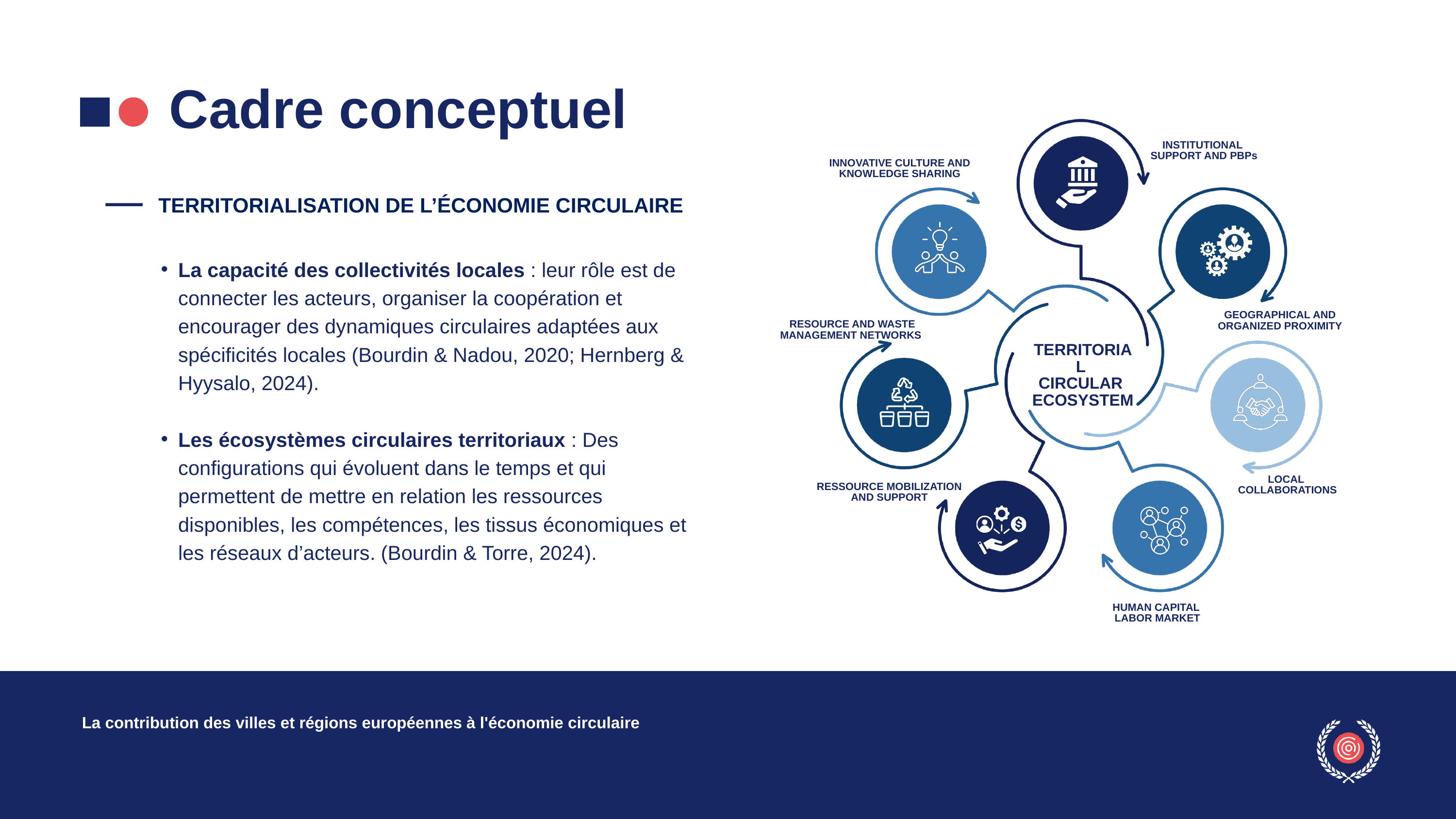

Cadre conceptuel

INSTITUTIONAL
SUPPORT AND PBPs

INNOVATIVE CULTURE AND KNOWLEDGE SHARING
TERRITORIALISATION DE L’ÉCONOMIE CIRCULAIRE

La capacité des collectivités locales : leur rôle est de connecter les acteurs, organiser la coopération et encourager des dynamiques circulaires adaptées aux spécificités locales (Bourdin & Nadou, 2020; Hernberg & Hyysalo, 2024).

Les écosystèmes circulaires territoriaux : Des configurations qui évoluent dans le temps et qui permettent de mettre en relation les ressources disponibles, les compétences, les tissus économiques et les réseaux d’acteurs. (Bourdin & Torre, 2024).

GEOGRAPHICAL AND ORGANIZED PROXIMITY
RESOURCE AND WASTE MANAGEMENT NETWORKS
TERRITORIAL
CIRCULAR
ECOSYSTEM

LOCAL
COLLABORATIONS
RESSOURCE MOBILIZATION
 AND SUPPORT

HUMAN CAPITAL
LABOR MARKET

La contribution des villes et régions européennes à l'économie circulaire